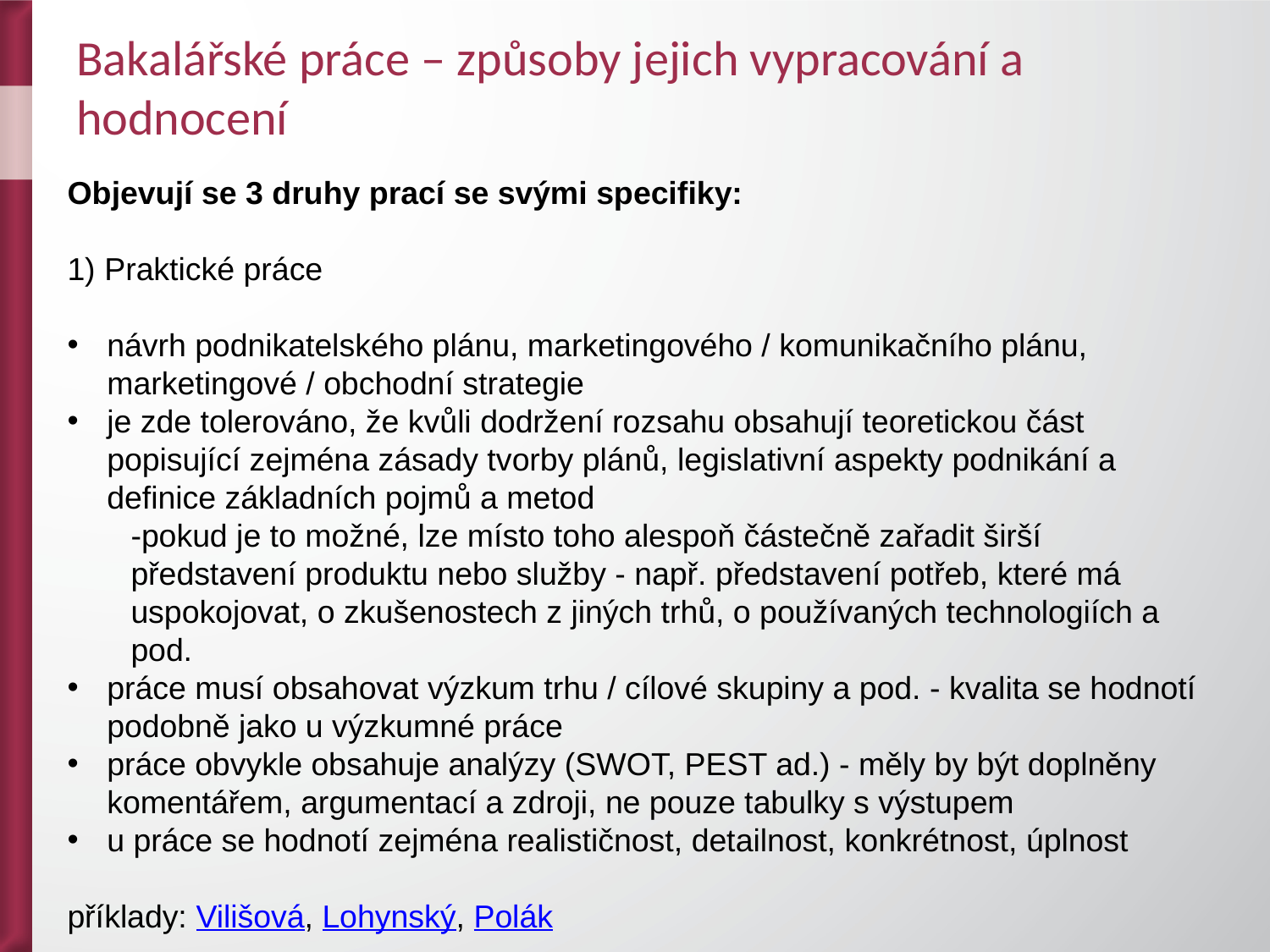

# Bakalářské práce – způsoby jejich vypracování a hodnocení
Objevují se 3 druhy prací se svými specifiky:

1) Praktické práce
návrh podnikatelského plánu, marketingového / komunikačního plánu, marketingové / obchodní strategie
je zde tolerováno, že kvůli dodržení rozsahu obsahují teoretickou část popisující zejména zásady tvorby plánů, legislativní aspekty podnikání a definice základních pojmů a metod
-pokud je to možné, lze místo toho alespoň částečně zařadit širší představení produktu nebo služby - např. představení potřeb, které má uspokojovat, o zkušenostech z jiných trhů, o používaných technologiích a pod.
práce musí obsahovat výzkum trhu / cílové skupiny a pod. - kvalita se hodnotí podobně jako u výzkumné práce
práce obvykle obsahuje analýzy (SWOT, PEST ad.) - měly by být doplněny komentářem, argumentací a zdroji, ne pouze tabulky s výstupem
u práce se hodnotí zejména realističnost, detailnost, konkrétnost, úplnost
příklady: Vilišová, Lohynský, Polák